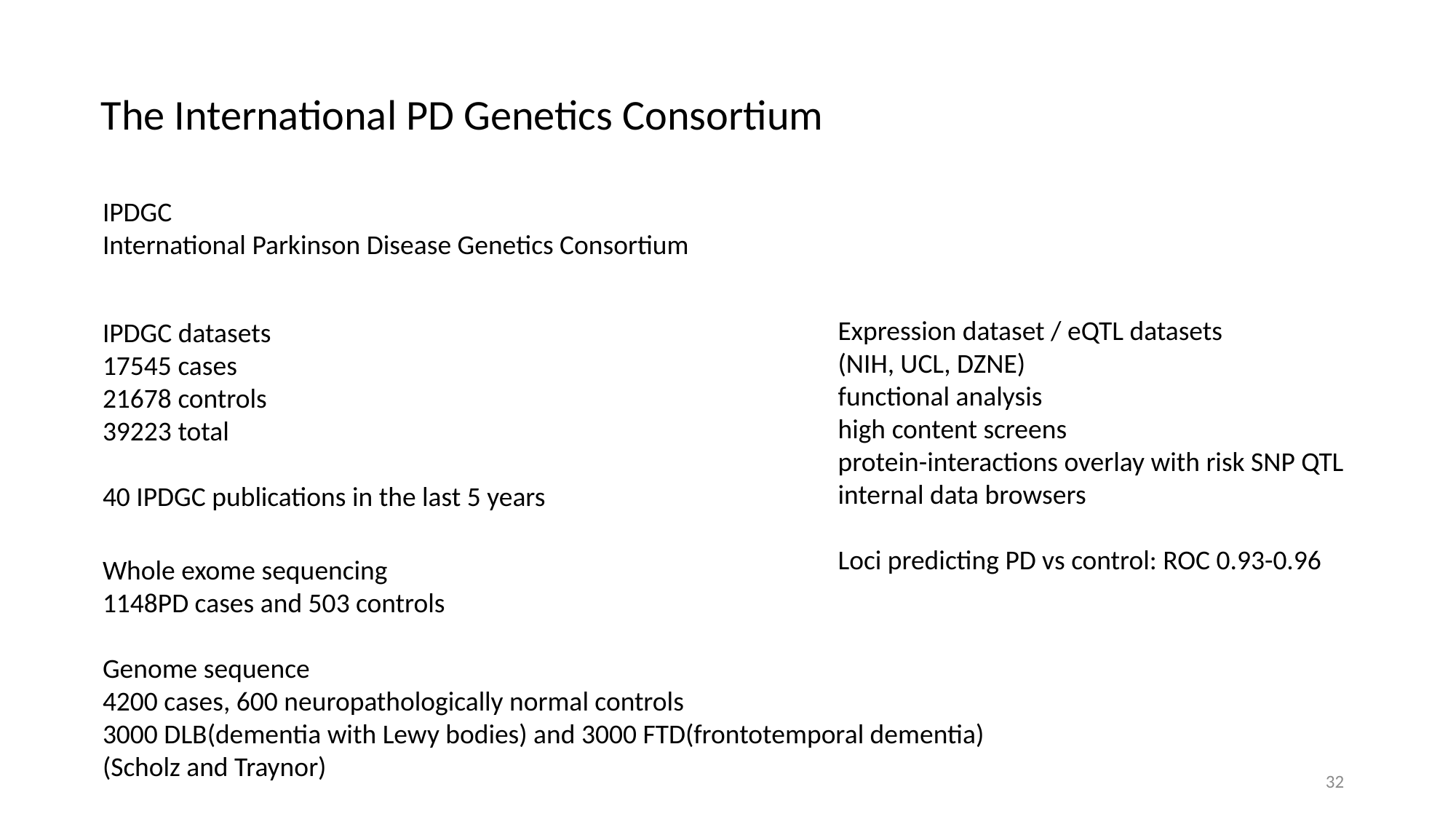

The International PD Genetics Consortium
IPDGC
International Parkinson Disease Genetics Consortium
Expression dataset / eQTL datasets
(NIH, UCL, DZNE)
functional analysis
high content screens
protein-interactions overlay with risk SNP QTL internal data browsers

Loci predicting PD vs control: ROC 0.93-0.96
IPDGC datasets
17545 cases
21678 controls
39223 total

40 IPDGC publications in the last 5 years
Whole exome sequencing
1148PD cases and 503 controls

Genome sequence
4200 cases, 600 neuropathologically normal controls
3000 DLB(dementia with Lewy bodies) and 3000 FTD(frontotemporal dementia) (Scholz and Traynor)
32